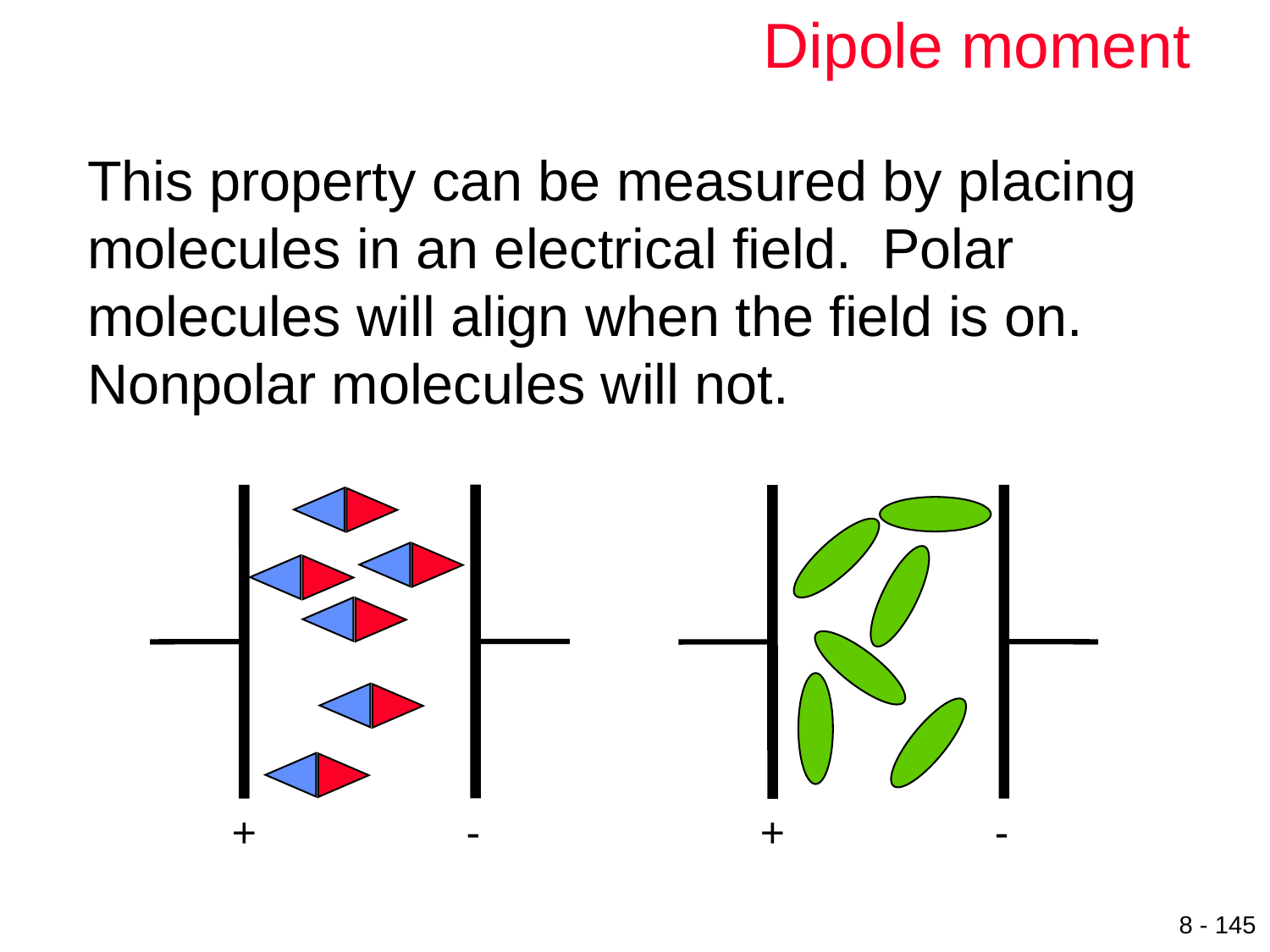

# Dipole moment
This property can be measured by placing molecules in an electrical field.  Polar molecules will align when the field is on.  Nonpolar molecules will not.

+
-

+
-